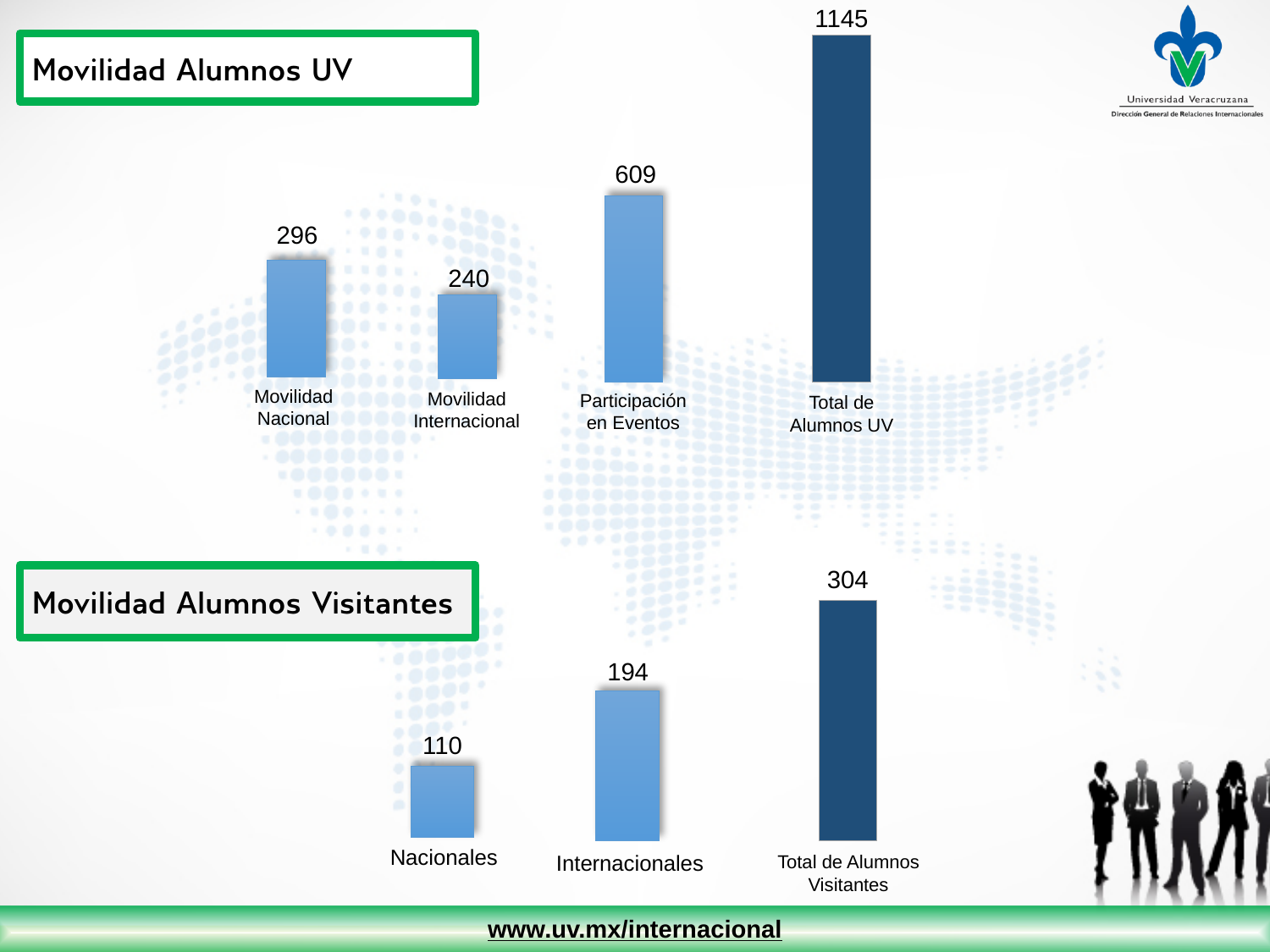

1145

609

296
240

Movilidad Nacional
Movilidad Internacional
Participación
en Eventos
Total de Alumnos UV
Movilidad Alumnos UV
304

194

110

Nacionales
Internacionales
Total de Alumnos Visitantes
Movilidad Alumnos Visitantes